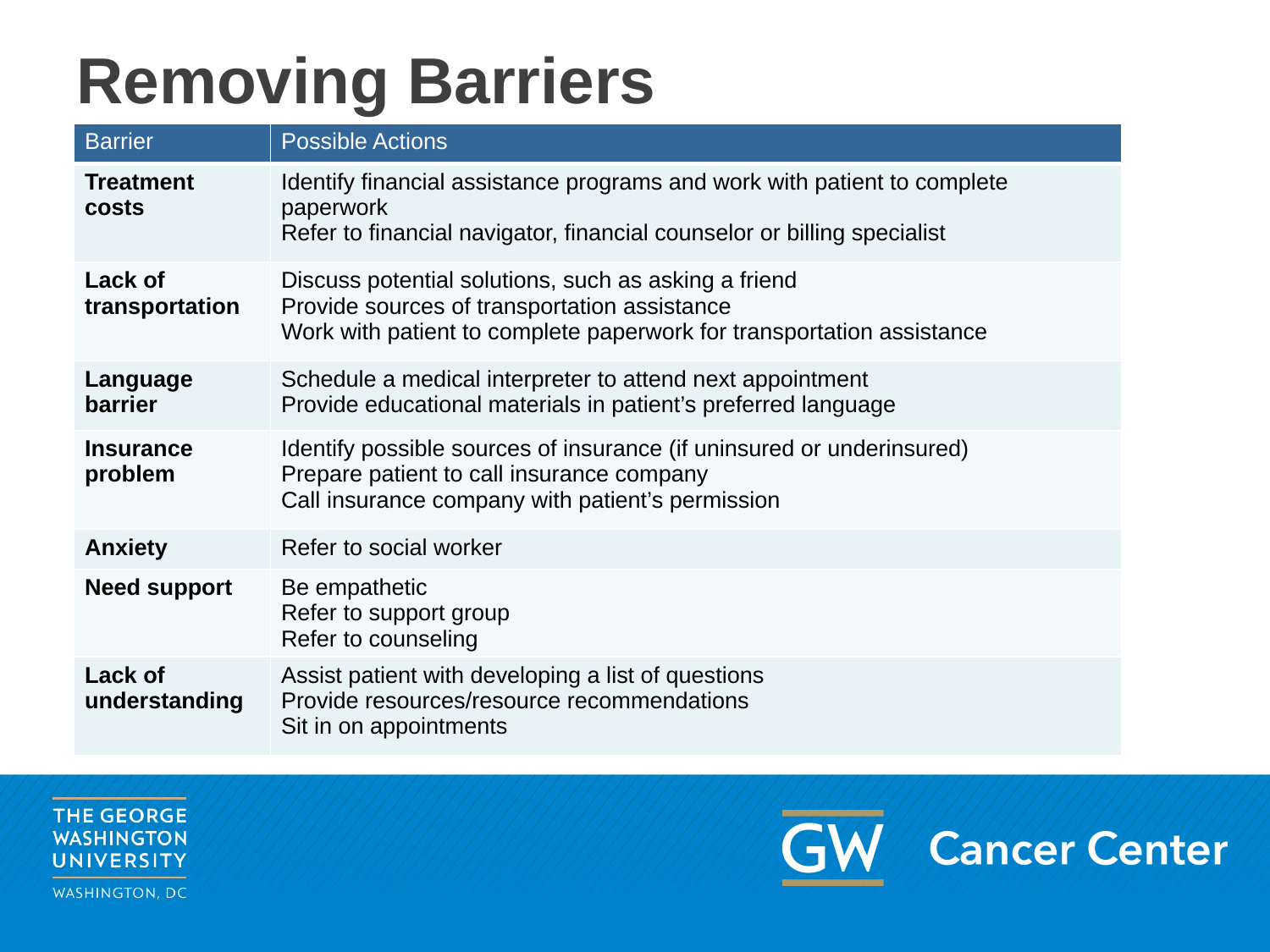

# Removing Barriers
| Barrier | Possible Actions |
| --- | --- |
| Treatment costs | Identify financial assistance programs and work with patient to complete paperwork Refer to financial navigator, financial counselor or billing specialist |
| Lack of transportation | Discuss potential solutions, such as asking a friend Provide sources of transportation assistance Work with patient to complete paperwork for transportation assistance |
| Language barrier | Schedule a medical interpreter to attend next appointment Provide educational materials in patient’s preferred language |
| Insurance problem | Identify possible sources of insurance (if uninsured or underinsured) Prepare patient to call insurance company Call insurance company with patient’s permission |
| Anxiety | Refer to social worker |
| Need support | Be empathetic Refer to support group Refer to counseling |
| Lack of understanding | Assist patient with developing a list of questions Provide resources/resource recommendations Sit in on appointments |